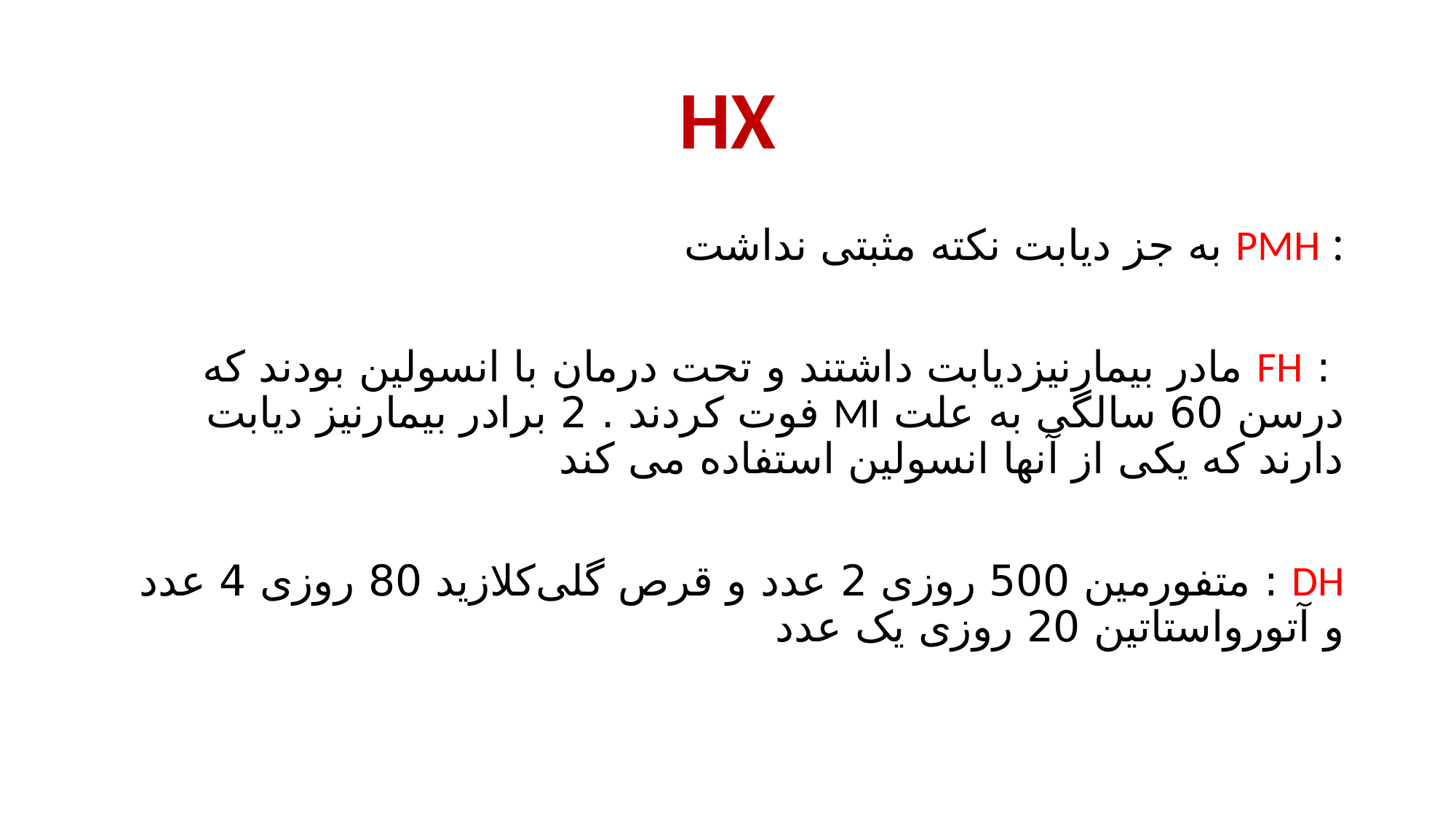

# HX
: PMH به جز دیابت نکته مثبتی نداشت

 : FH مادر بیمارنیزدیابت داشتند و تحت درمان با انسولین بودند که درسن 60 سالگی به علت MI فوت کردند . 2 برادر بیمارنیز دیابت دارند که یکی از آنها انسولین استفاده می کند

DH : متفورمین 500 روزی 2 عدد و قرص گلی‌کلازید 80 روزی 4 عدد و آتورواستاتین 20 روزی یک عدد